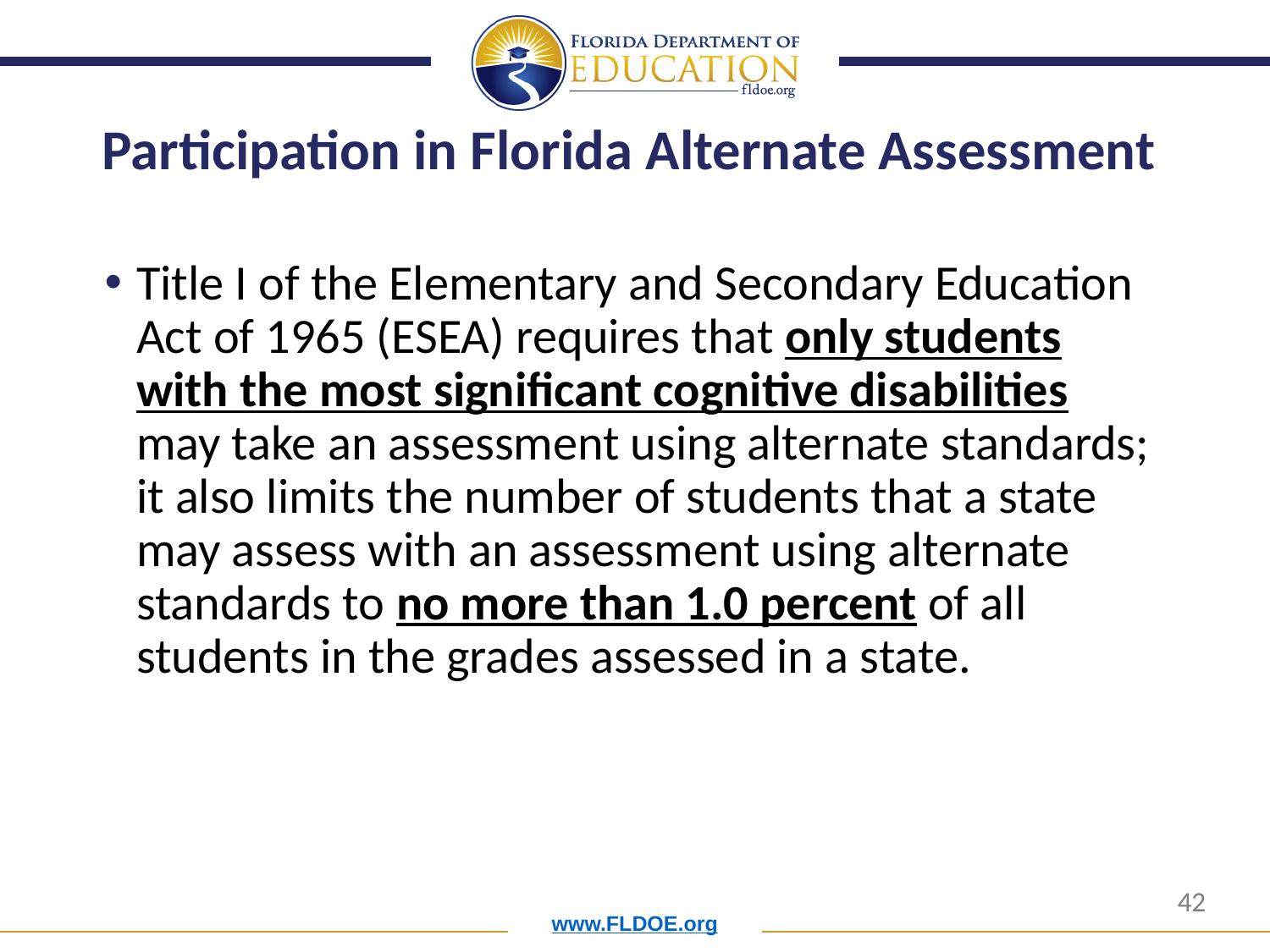

# Participation in Florida Alternate Assessment
Title I of the Elementary and Secondary Education Act of 1965 (ESEA) requires that only students with the most significant cognitive disabilities may take an assessment using alternate standards; it also limits the number of students that a state may assess with an assessment using alternate standards to no more than 1.0 percent of all students in the grades assessed in a state.